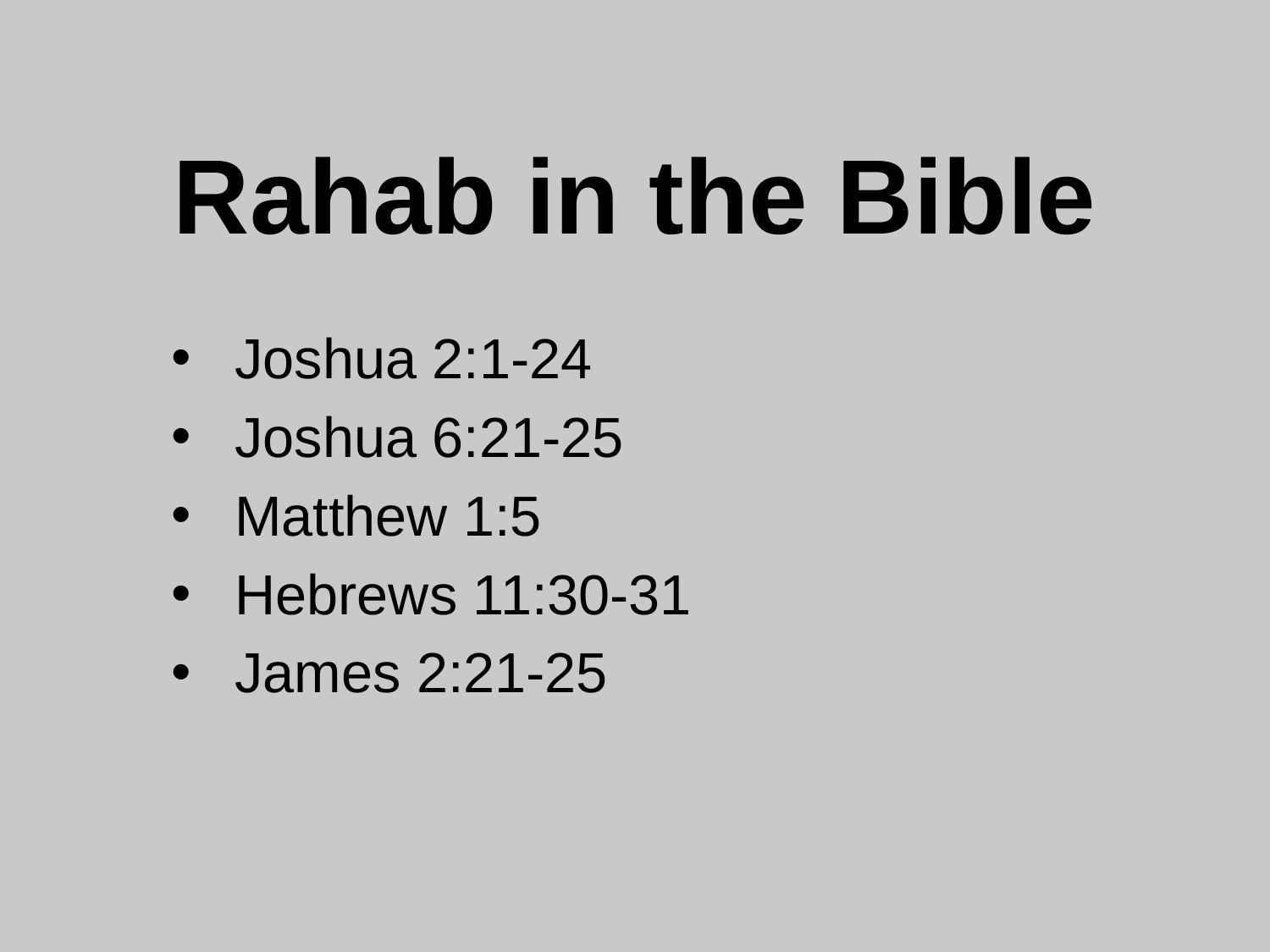

# Rahab in the Bible
Joshua 2:1-24
Joshua 6:21-25
Matthew 1:5
Hebrews 11:30-31
James 2:21-25